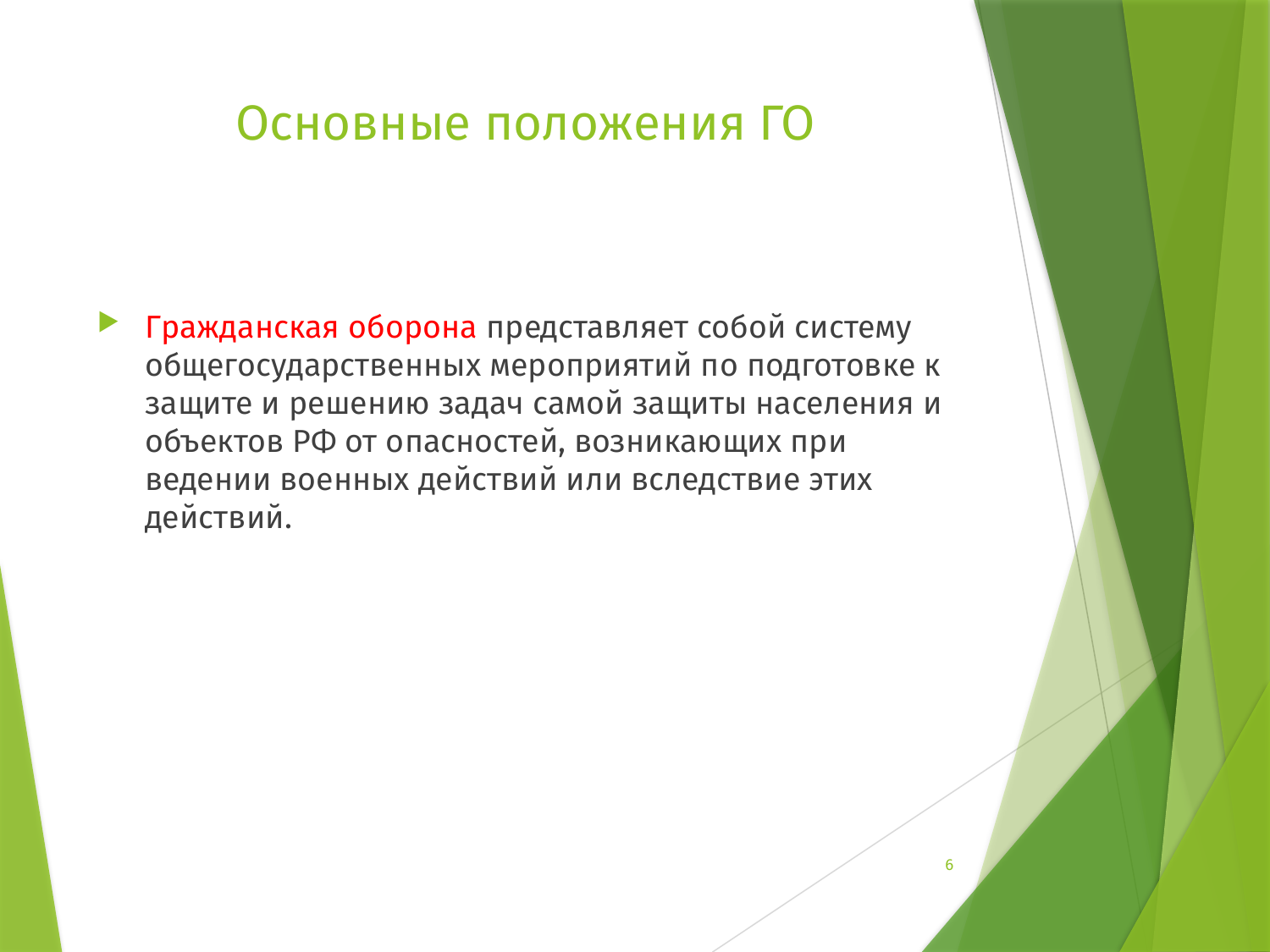

# Основные положения ГО
Гражданская оборона представляет собой систему общегосударственных мероприятий по подготовке к защите и решению задач самой защиты населения и объектов РФ от опасностей, возникающих при ведении военных действий или вследствие этих действий.

6